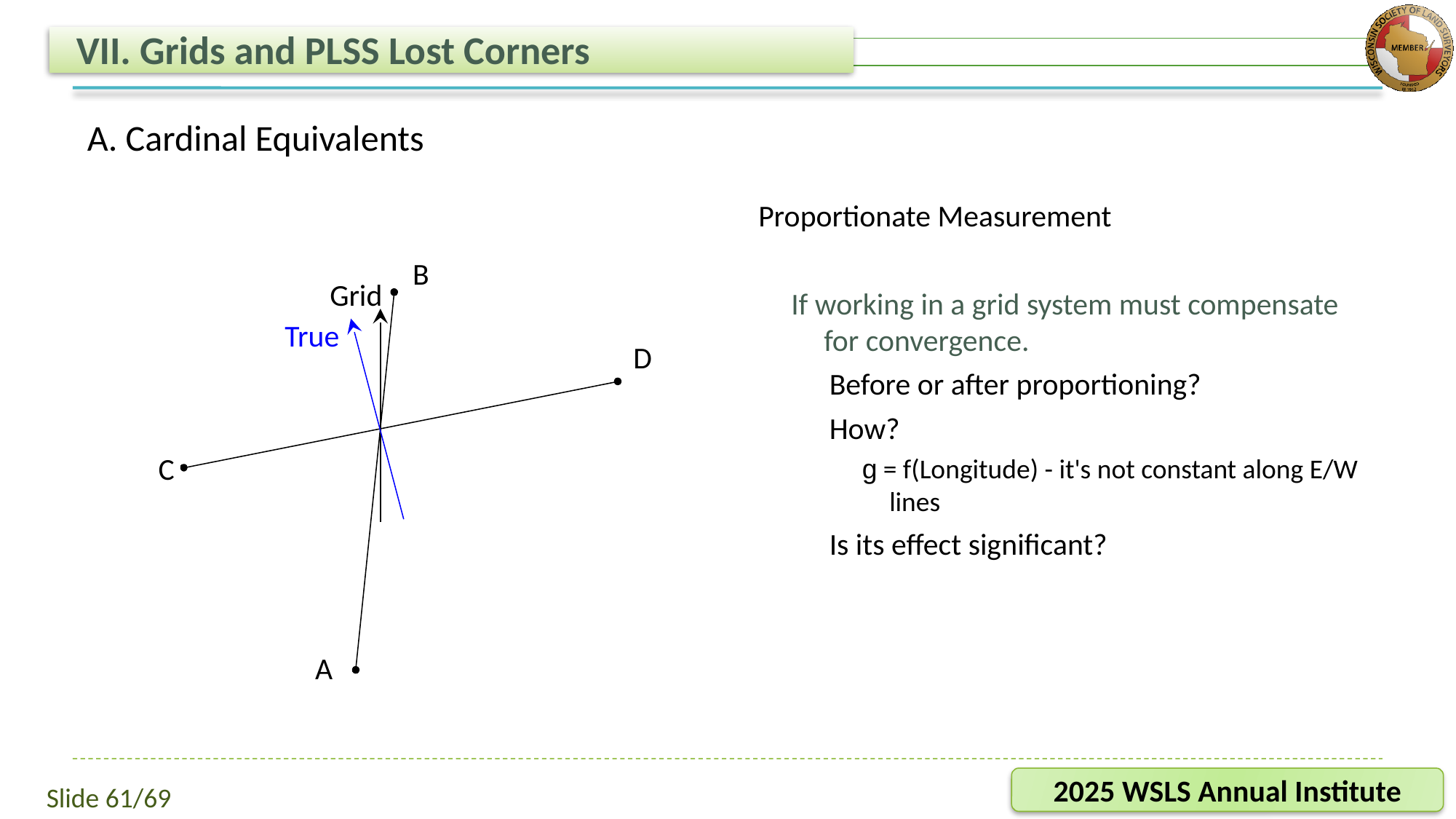

# VII. Grids and PLSS Lost Corners
A. Cardinal Equivalents
Proportionate Measurement

If working in a grid system must compensate for convergence.
Before or after proportioning?
How?
g = f(Longitude) - it's not constant along E/W lines
Is its effect significant?

B

D

C
A
Grid
True